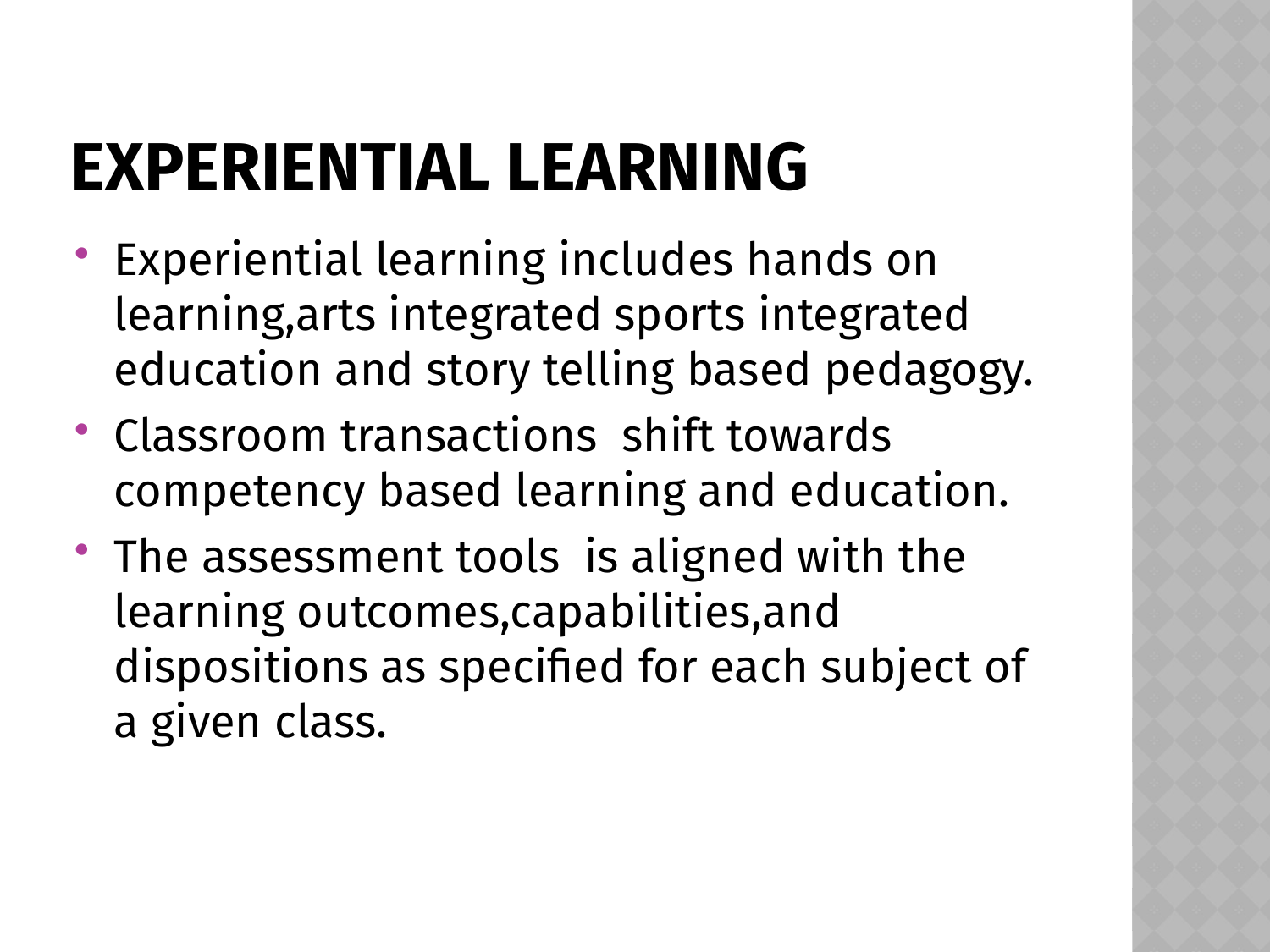

# EXPERIENTIAL LEARNING
Experiential learning includes hands on learning,arts integrated sports integrated education and story telling based pedagogy.
Classroom transactions  shift towards competency based learning and education.
The assessment tools  is aligned with the learning outcomes,capabilities,and dispositions as specified for each subject of a given class.